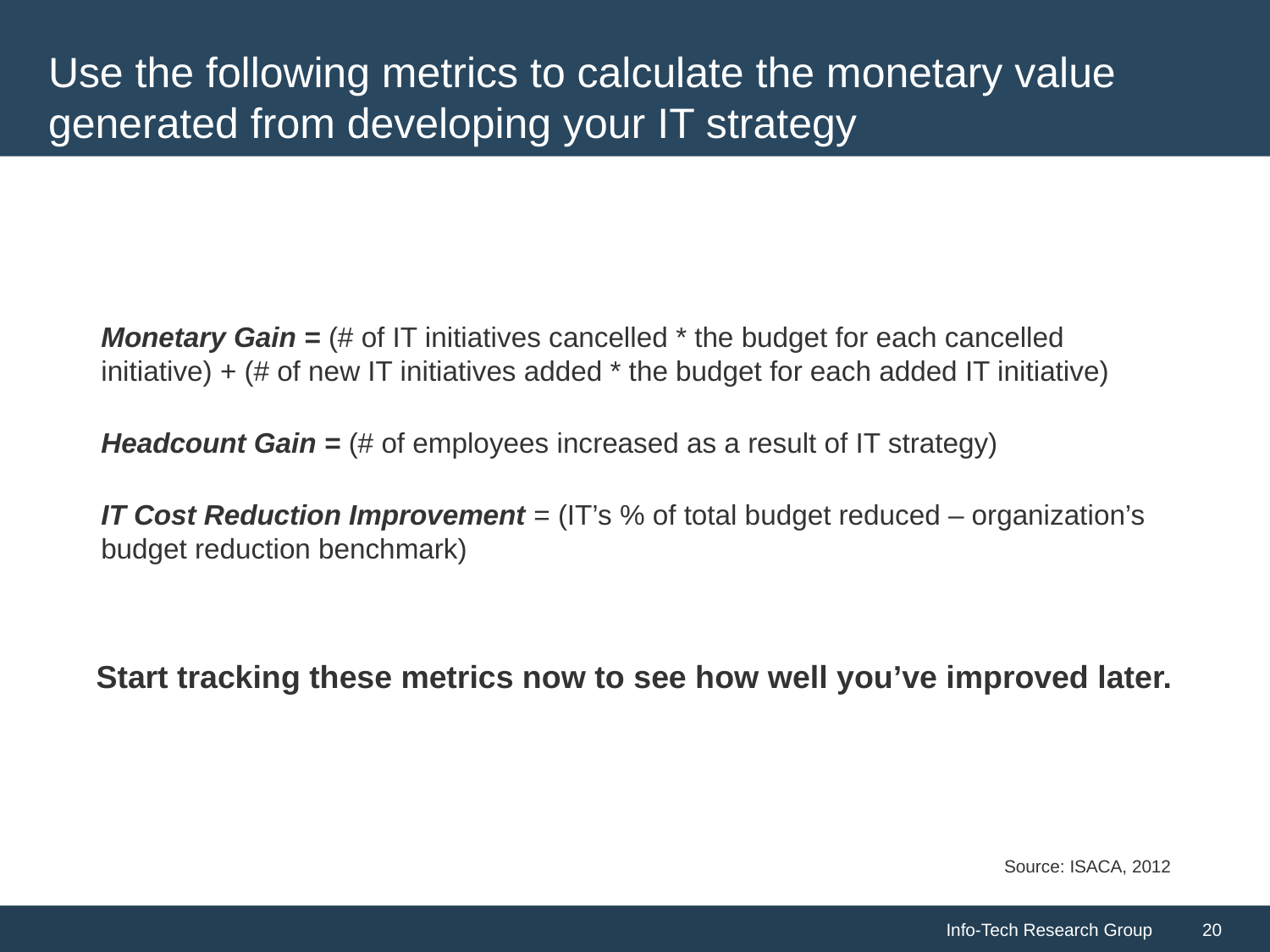

# Use the following metrics to calculate the monetary value generated from developing your IT strategy
Monetary Gain = (# of IT initiatives cancelled * the budget for each cancelled initiative) + (# of new IT initiatives added * the budget for each added IT initiative)

Headcount Gain = (# of employees increased as a result of IT strategy)

IT Cost Reduction Improvement = (IT’s % of total budget reduced – organization’s budget reduction benchmark)

Start tracking these metrics now to see how well you’ve improved later.
Source: ISACA, 2012